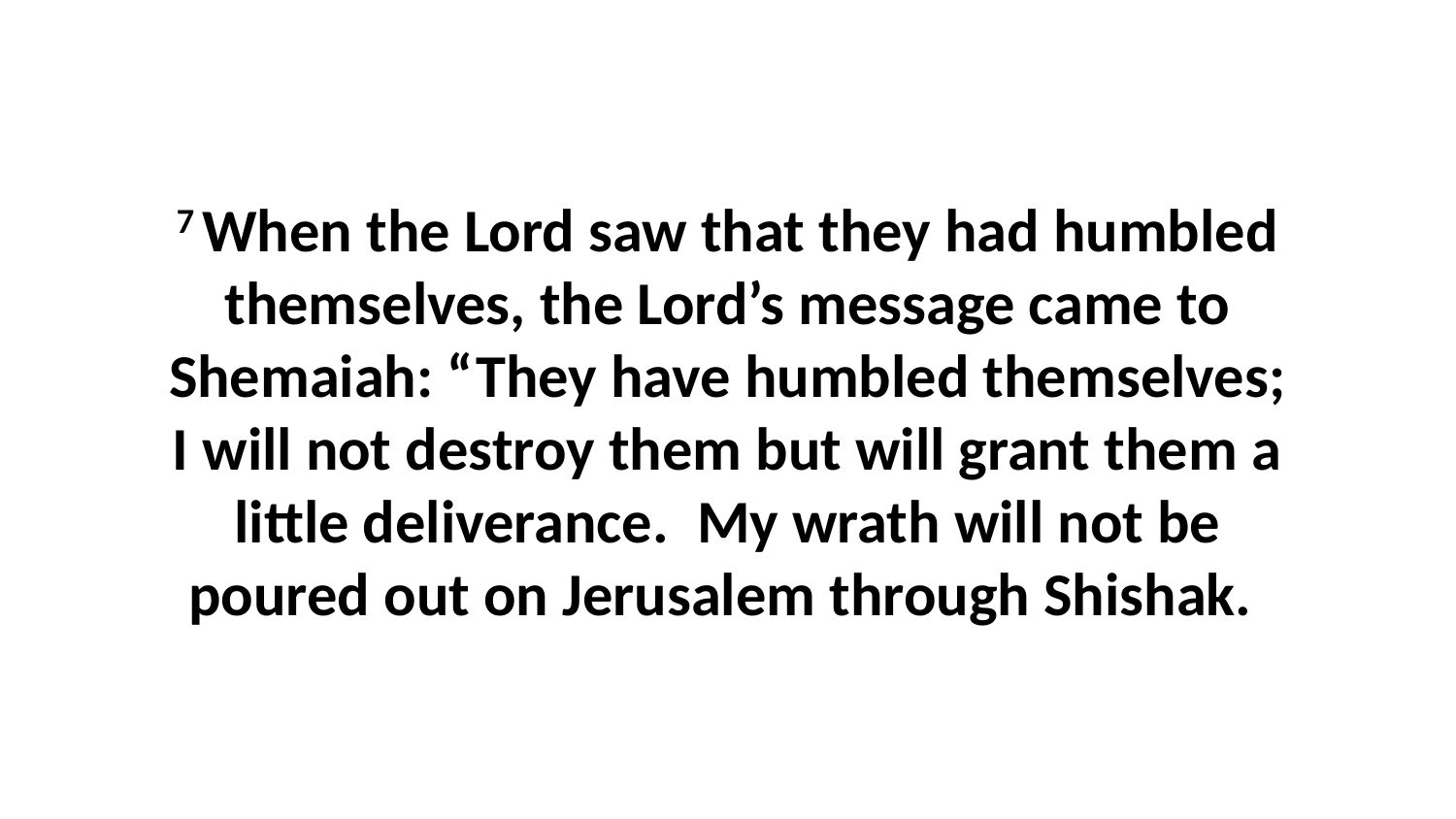

7 When the Lord saw that they had humbled themselves, the Lord’s message came to Shemaiah: “They have humbled themselves; I will not destroy them but will grant them a little deliverance.  My wrath will not be poured out on Jerusalem through Shishak.